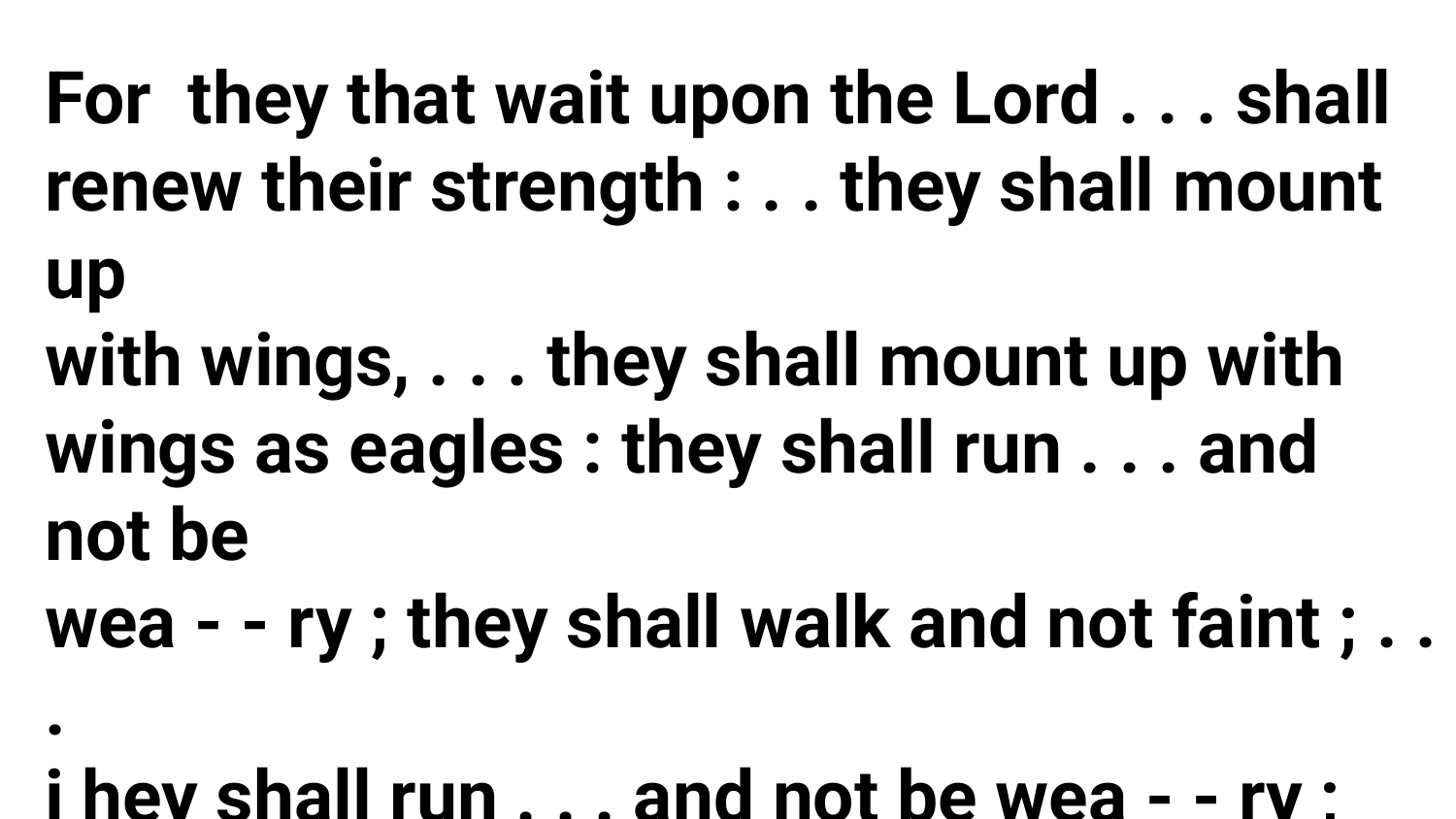

For  they that wait upon the Lord . . . shall
renew their strength : . . they shall mount up
with wings, . . . they shall mount up with
wings as eagles : they shall run . . . and not be
wea - - ry ; they shall walk and not faint ; . . .
i hey shall run . . . and not be wea - - ry ; they
shall walk and not faint ; . . . they shall run and
not be weary ; shall walk and not faint.